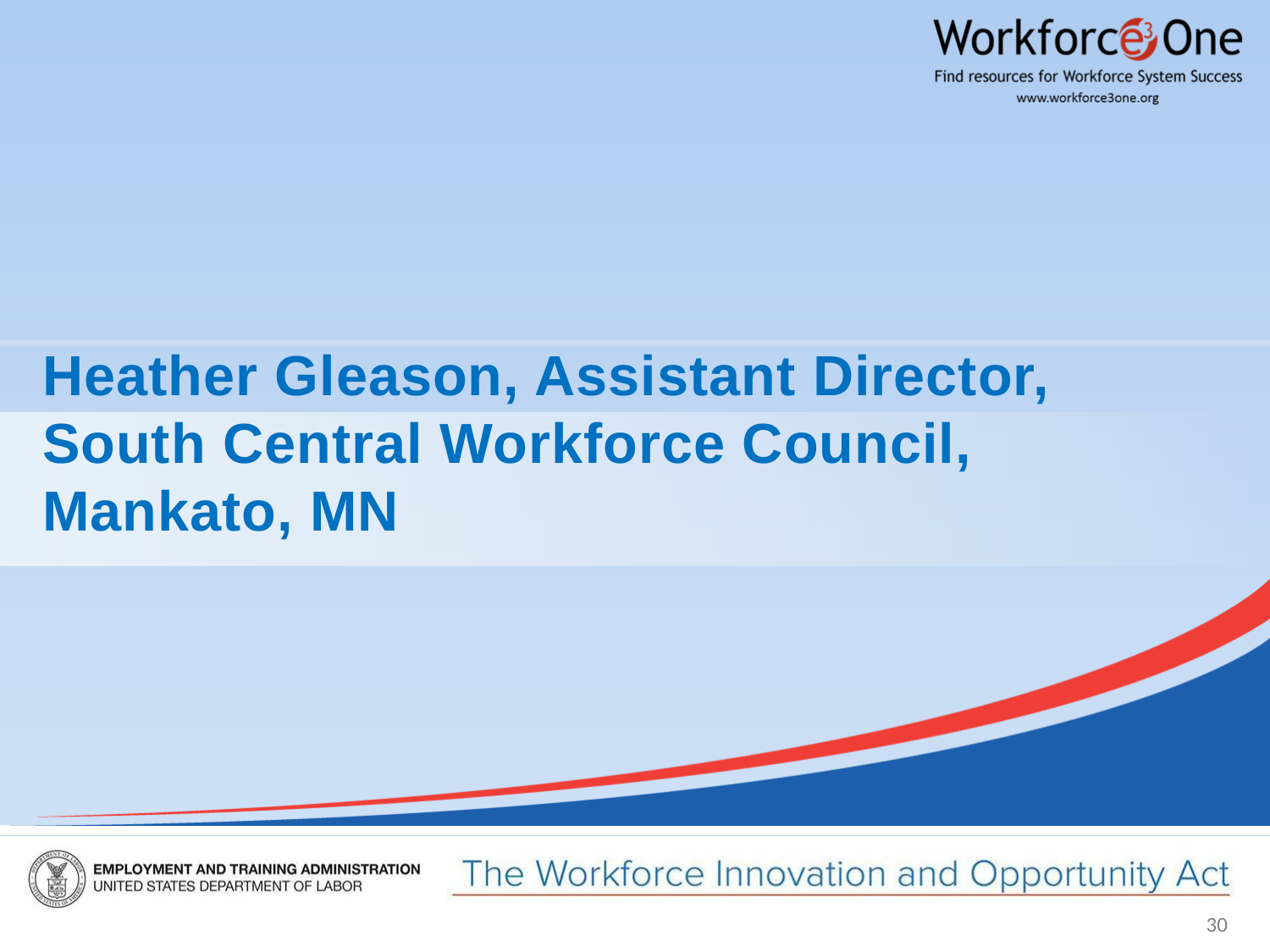

# Heather Gleason, Assistant Director, South Central Workforce Council, Mankato, MN